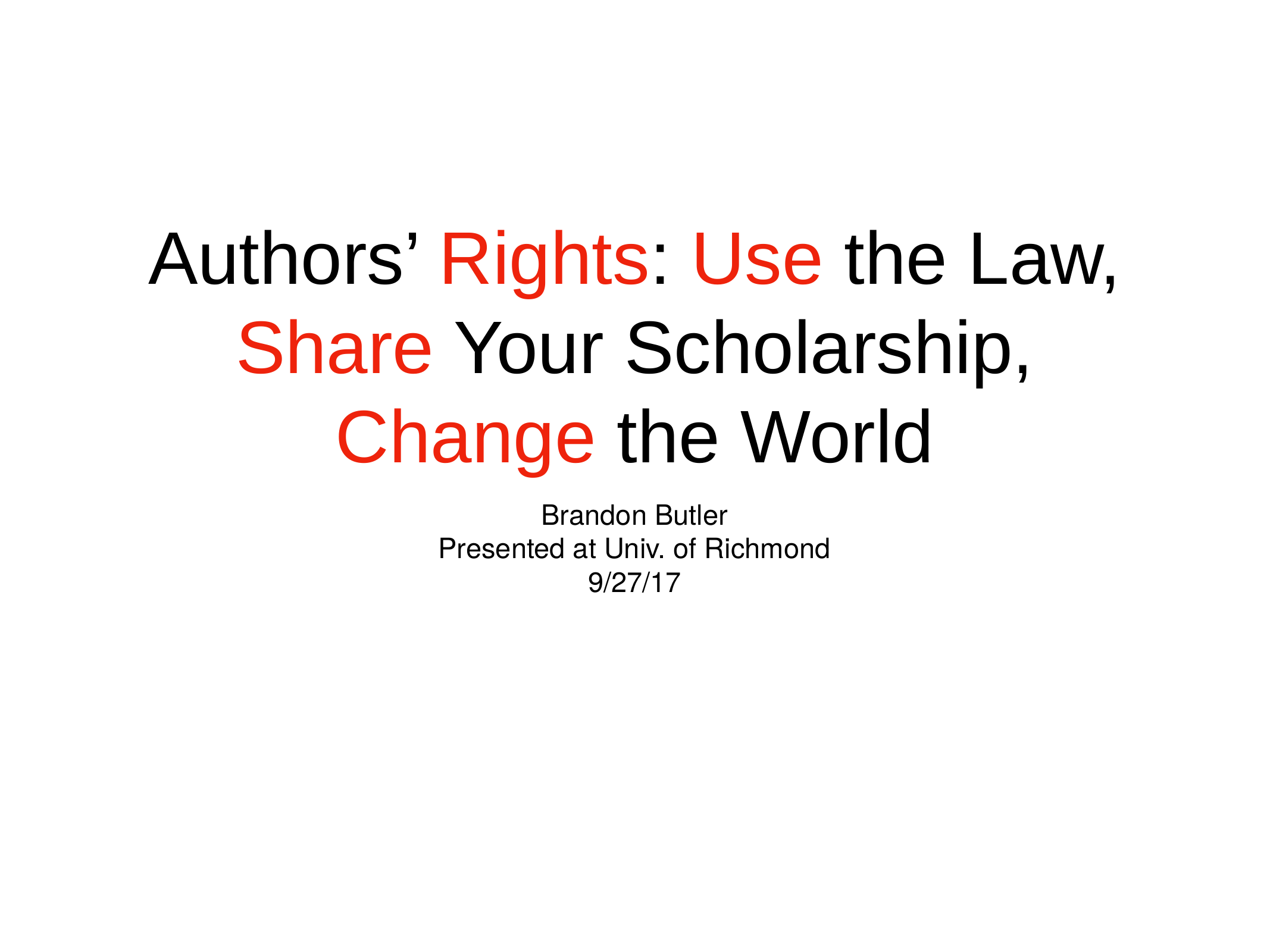

# Authors’ Rights: Use the Law, Share Your Scholarship, Change the World
Brandon Butler
Presented at Univ. of Richmond
9/27/17